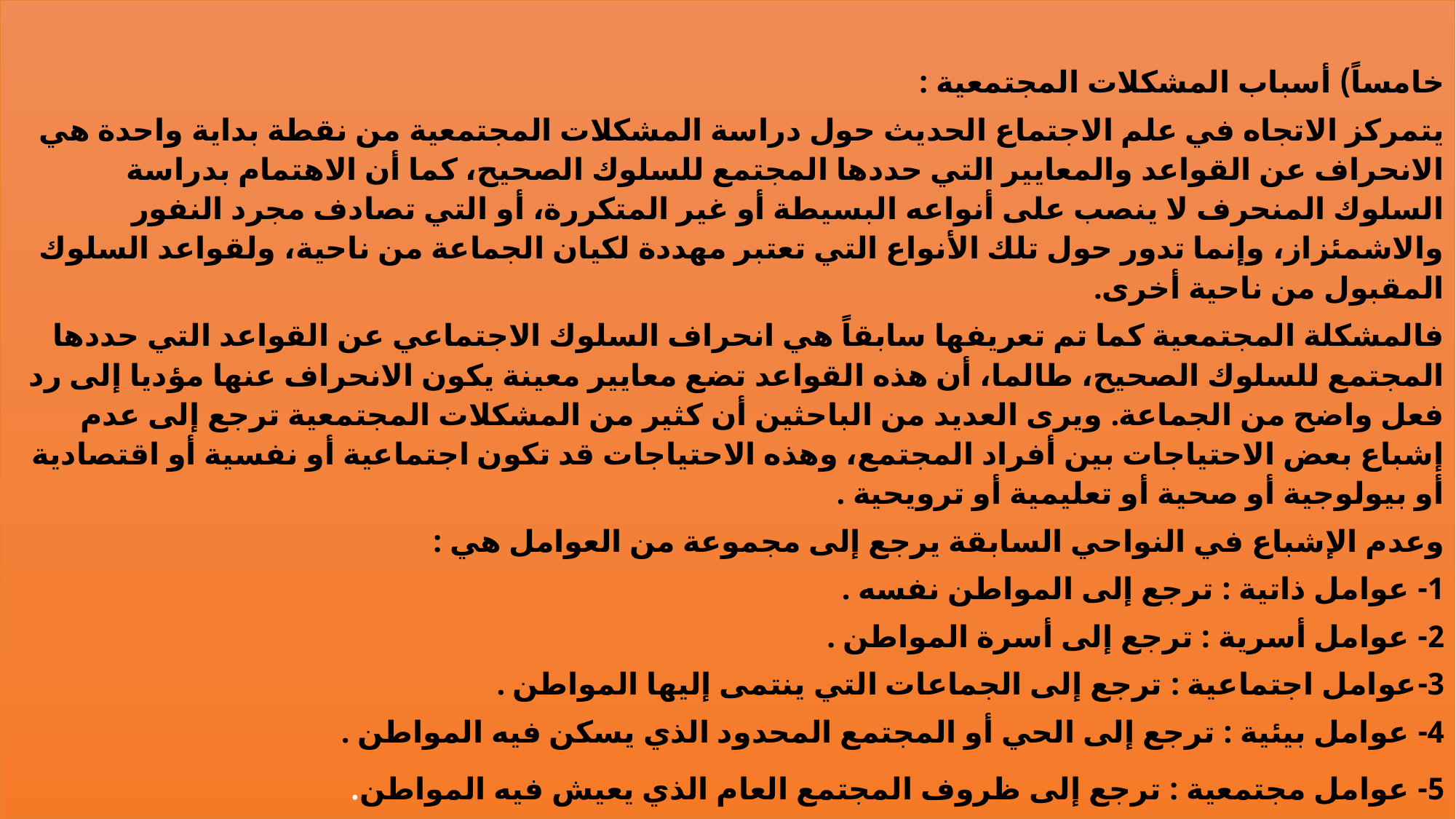

خامساً) أسباب المشكلات المجتمعية :
يتمركز الاتجاه في علم الاجتماع الحديث حول دراسة المشكلات المجتمعية من نقطة بداية واحدة هي الانحراف عن القواعد والمعايير التي حددها المجتمع للسلوك الصحيح، كما أن الاهتمام بدراسة السلوك المنحرف لا ينصب على أنواعه البسيطة أو غير المتكررة، أو التي تصادف مجرد النفور والاشمئزاز، وإنما تدور حول تلك الأنواع التي تعتبر مهددة لكيان الجماعة من ناحية، ولقواعد السلوك المقبول من ناحية أخرى.
فالمشكلة المجتمعية كما تم تعريفها سابقاً هي انحراف السلوك الاجتماعي عن القواعد التي حددها المجتمع للسلوك الصحيح، طالما، أن هذه القواعد تضع معايير معينة يكون الانحراف عنها مؤديا إلى رد فعل واضح من الجماعة. ويرى العديد من الباحثين أن كثير من المشكلات المجتمعية ترجع إلى عدم إشباع بعض الاحتياجات بين أفراد المجتمع، وهذه الاحتياجات قد تكون اجتماعية أو نفسية أو اقتصادية أو بيولوجية أو صحية أو تعليمية أو ترويحية .
وعدم الإشباع في النواحي السابقة يرجع إلى مجموعة من العوامل هي :
1- عوامل ذاتية : ترجع إلى المواطن نفسه .
2- عوامل أسرية : ترجع إلى أسرة المواطن .
3-عوامل اجتماعية : ترجع إلى الجماعات التي ينتمى إليها المواطن .
4- عوامل بيئية : ترجع إلى الحي أو المجتمع المحدود الذي يسكن فيه المواطن .
5- عوامل مجتمعية : ترجع إلى ظروف المجتمع العام الذي يعيش فيه المواطن.